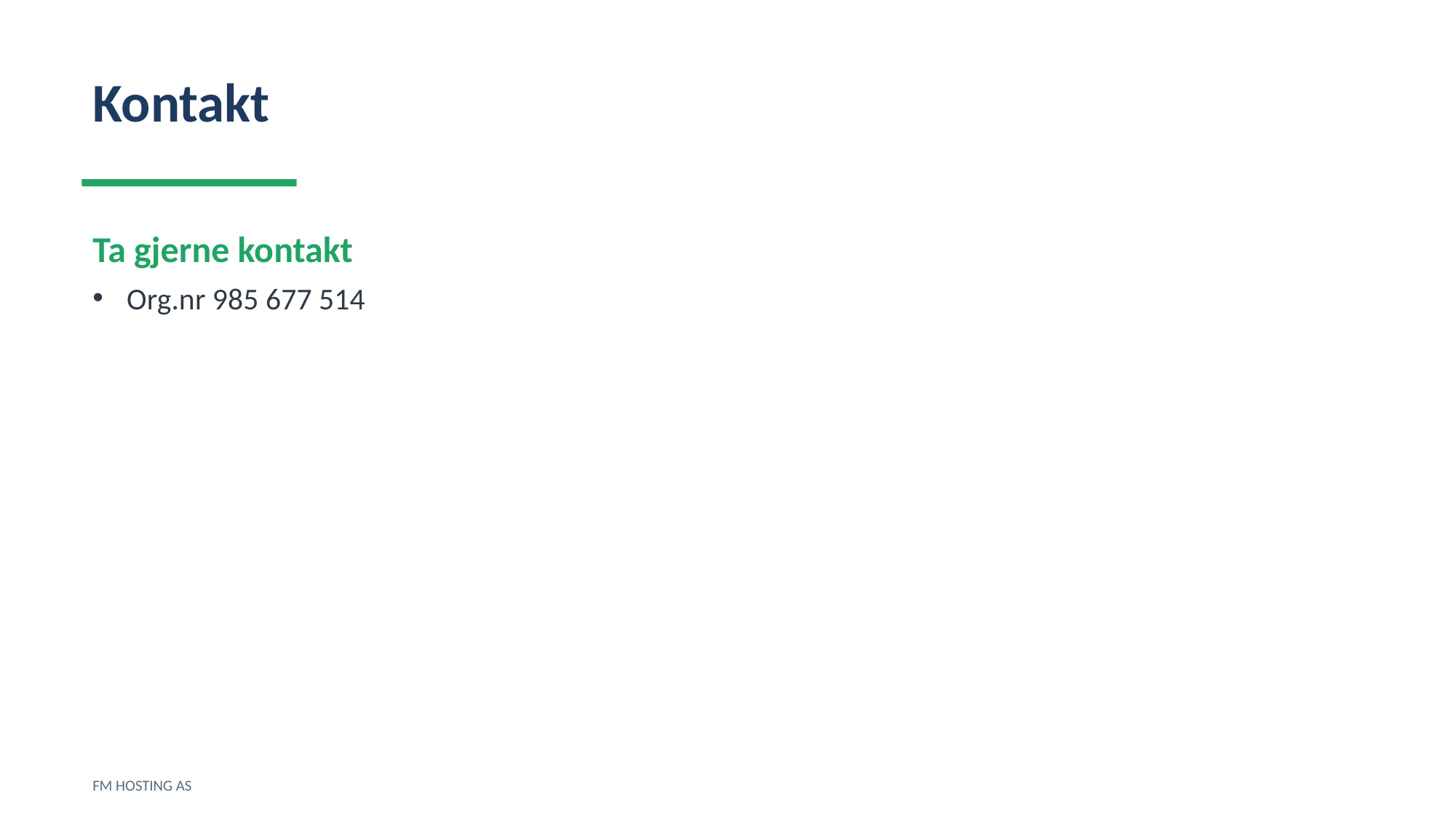

Kontakt

Ta gjerne kontakt
Org.nr 985 677 514
FM HOSTING AS